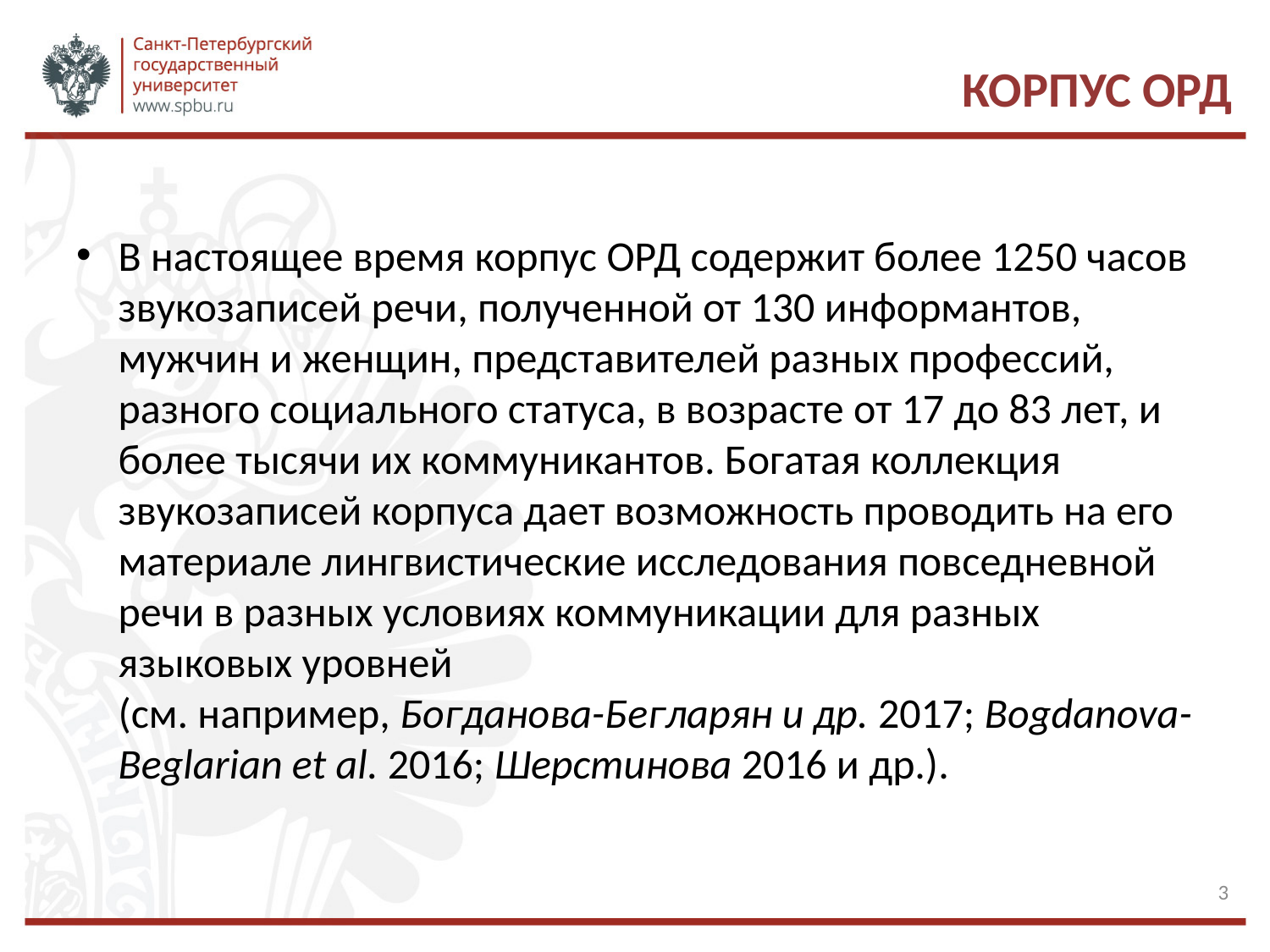

# Корпус ОРД
В настоящее время корпус ОРД содержит более 1250 часов звукозаписей речи, полученной от 130 информантов, мужчин и женщин, представителей разных профессий, разного социального статуса, в возрасте от 17 до 83 лет, и более тысячи их коммуникантов. Богатая коллекция звукозаписей корпуса дает возможность проводить на его материале лингвистические исследования повседневной речи в разных условиях коммуникации для разных языковых уровней
(см. например, Богданова-Бегларян и др. 2017; Bogdanova-Beglarian et al. 2016; Шерстинова 2016 и др.).
3